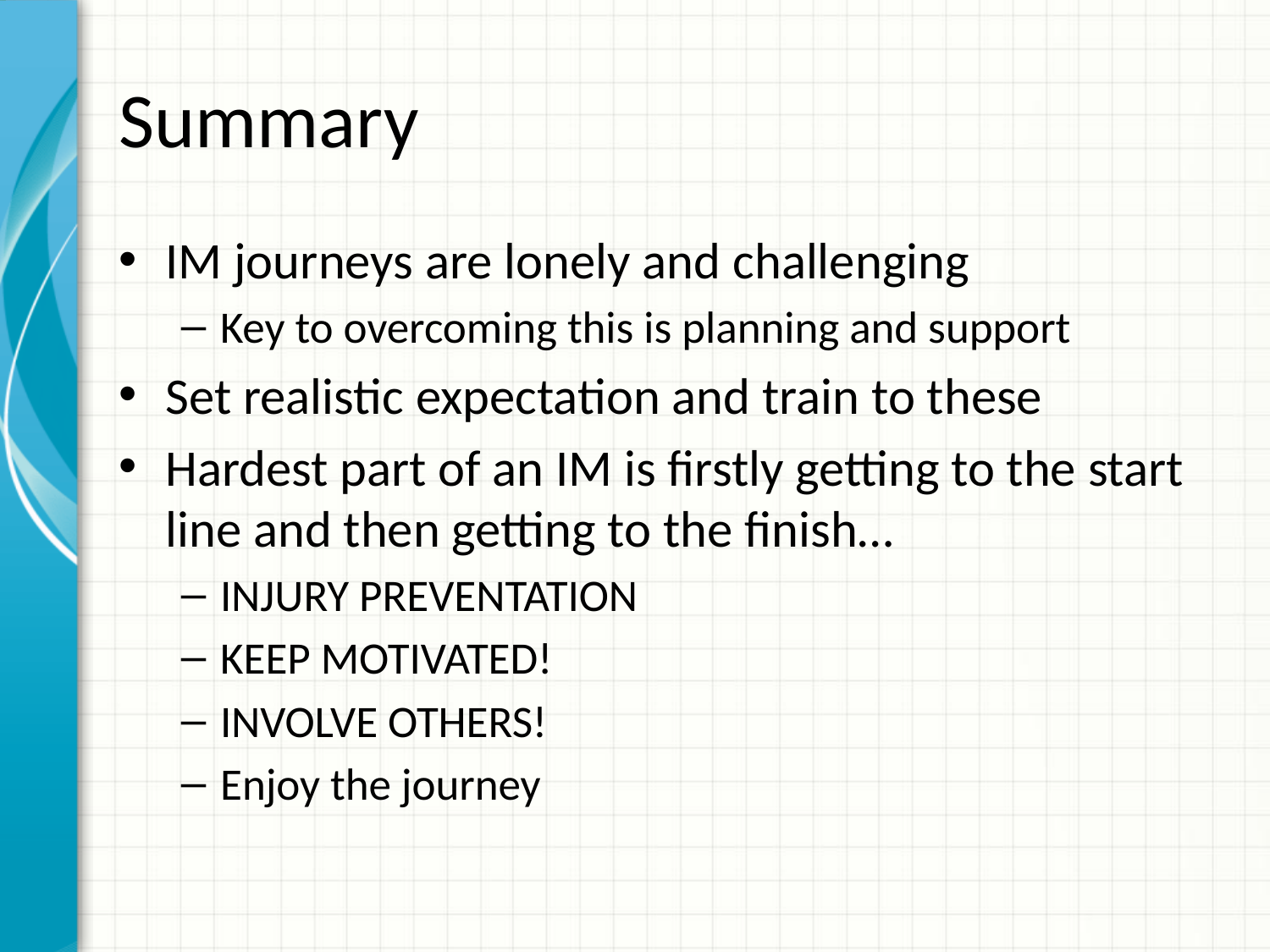

# Summary
IM journeys are lonely and challenging
Key to overcoming this is planning and support
Set realistic expectation and train to these
Hardest part of an IM is firstly getting to the start line and then getting to the finish…
INJURY PREVENTATION
KEEP MOTIVATED!
INVOLVE OTHERS!
Enjoy the journey